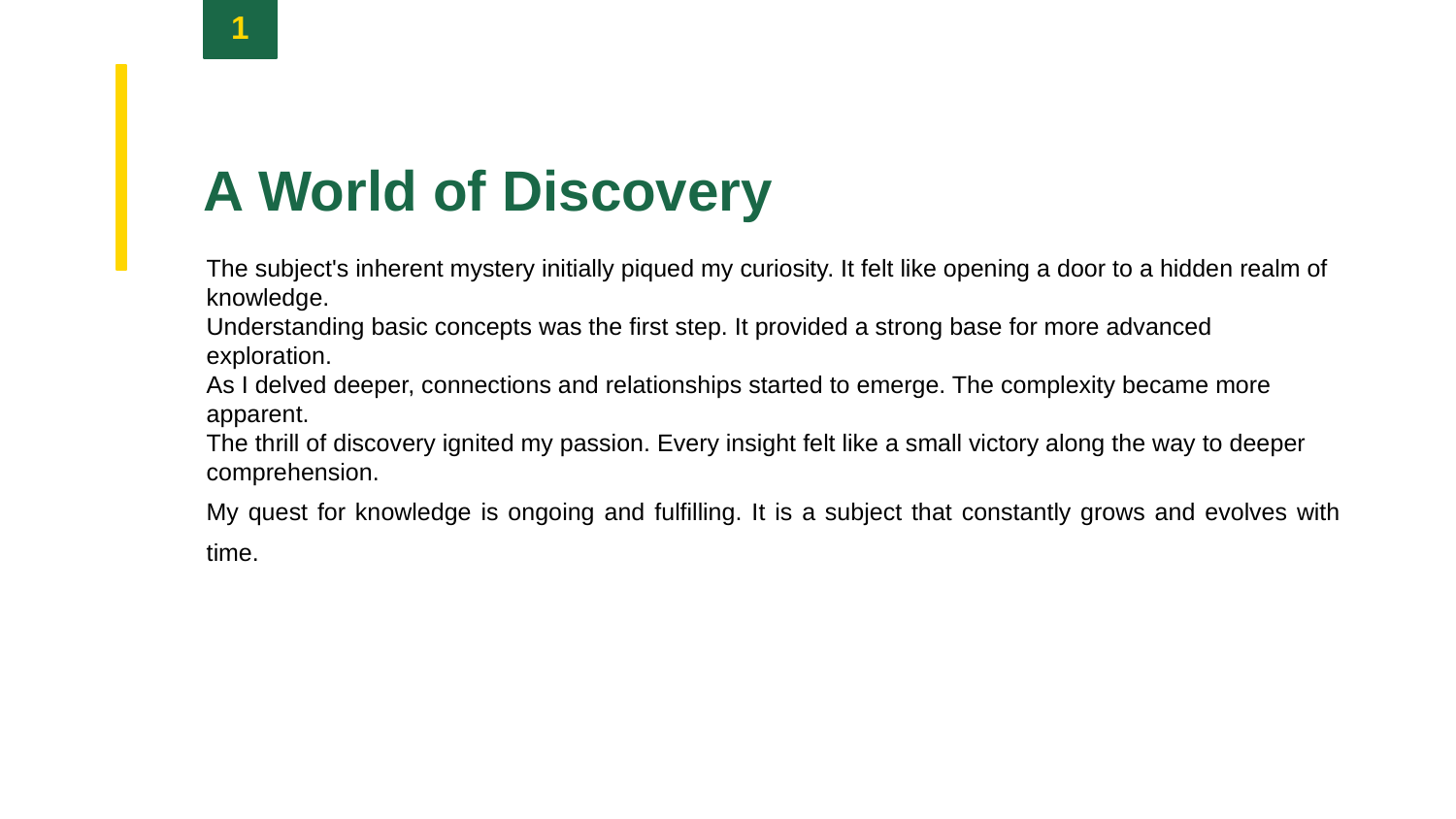

1

A World of Discovery
The subject's inherent mystery initially piqued my curiosity. It felt like opening a door to a hidden realm of knowledge.
Understanding basic concepts was the first step. It provided a strong base for more advanced exploration.
As I delved deeper, connections and relationships started to emerge. The complexity became more apparent.
The thrill of discovery ignited my passion. Every insight felt like a small victory along the way to deeper comprehension.
My quest for knowledge is ongoing and fulfilling. It is a subject that constantly grows and evolves with time.